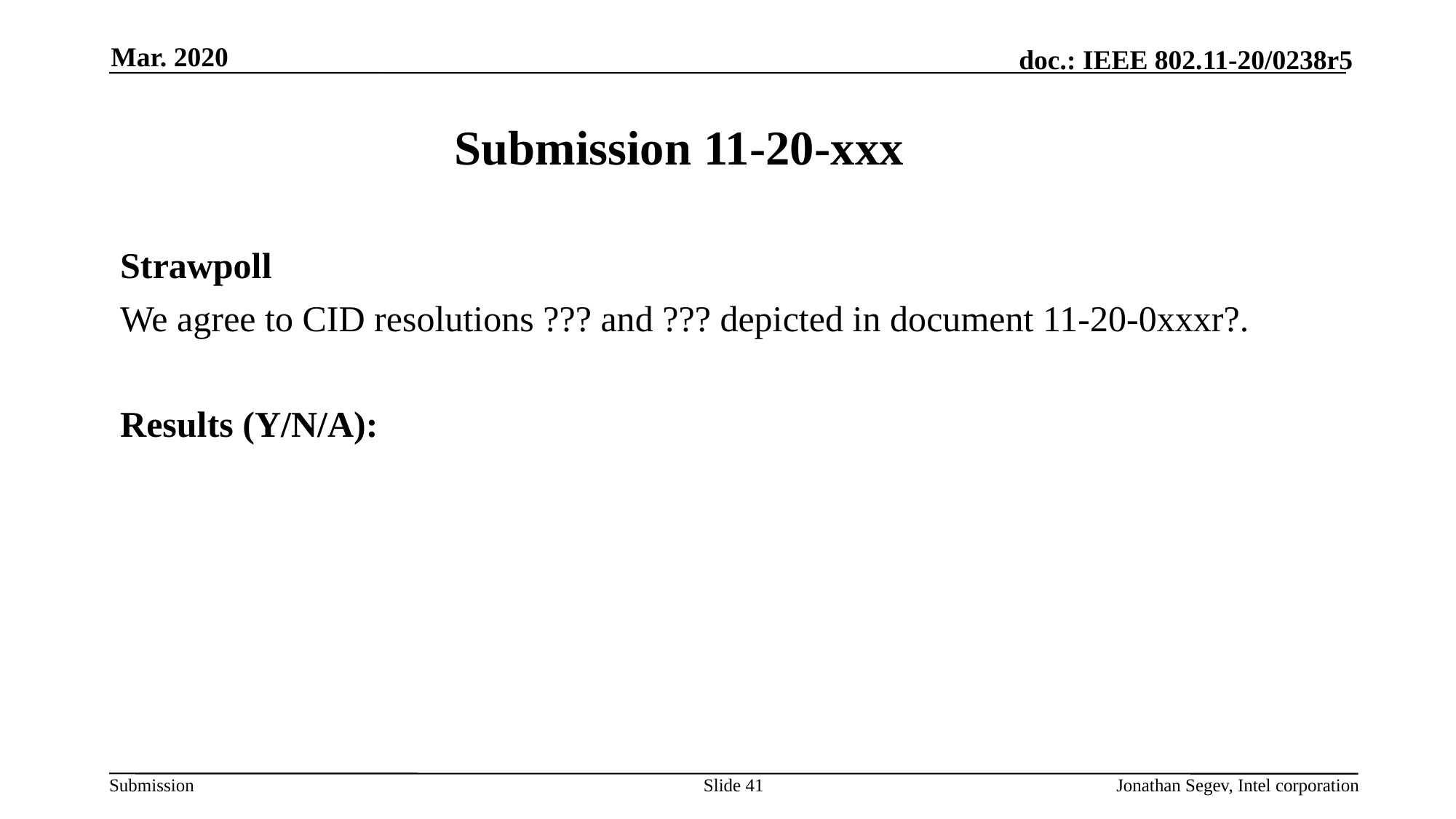

Mar. 2020
# Submission 11-20-xxx
Strawpoll
We agree to CID resolutions ??? and ??? depicted in document 11-20-0xxxr?.

Results (Y/N/A):
Slide 41
Jonathan Segev, Intel corporation